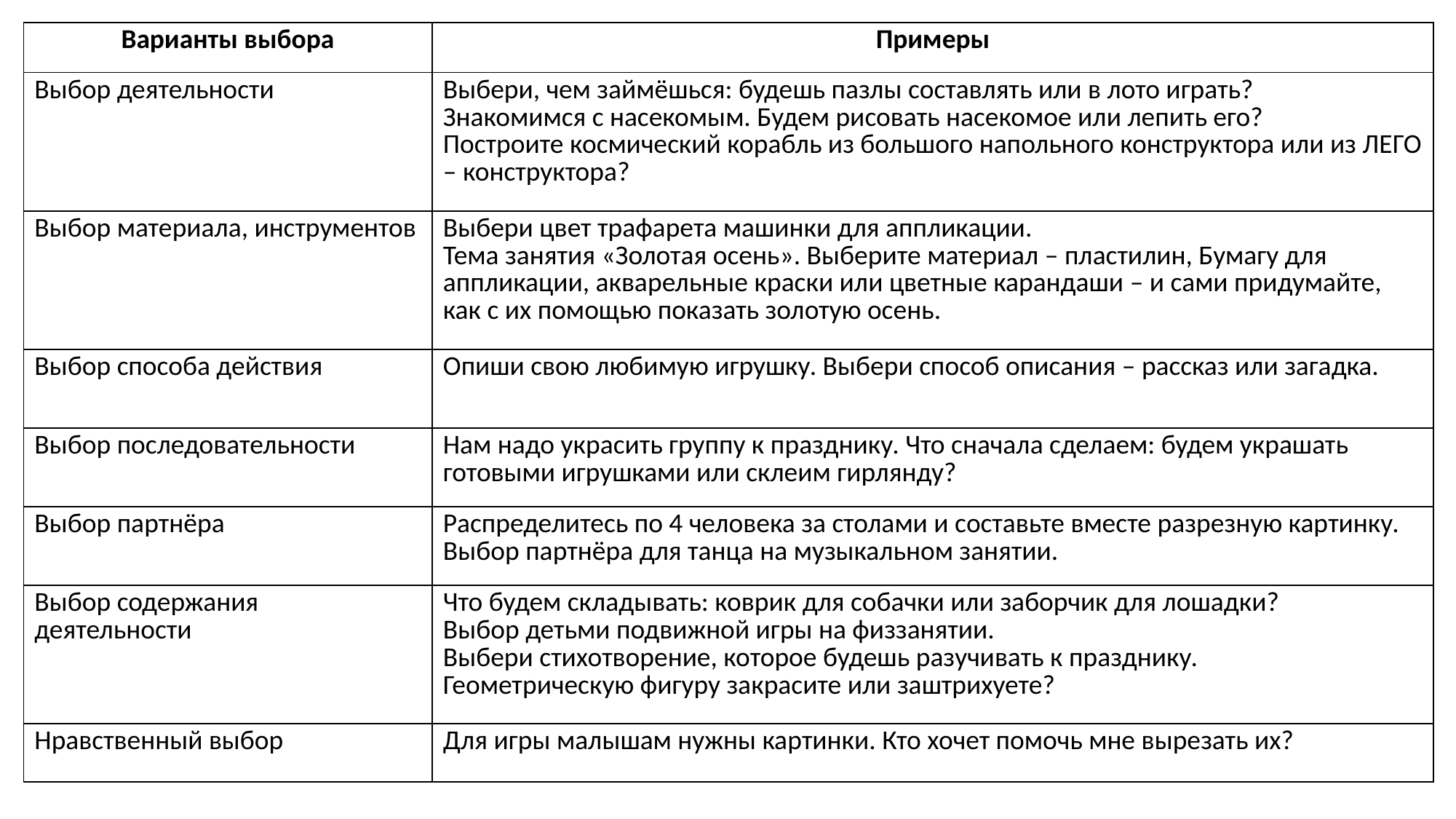

| Варианты выбора | Примеры |
| --- | --- |
| Выбор деятельности | Выбери, чем займёшься: будешь пазлы составлять или в лото играть? Знакомимся с насекомым. Будем рисовать насекомое или лепить его? Построите космический корабль из большого напольного конструктора или из ЛЕГО – конструктора? |
| Выбор материала, инструментов | Выбери цвет трафарета машинки для аппликации. Тема занятия «Золотая осень». Выберите материал – пластилин, Бумагу для аппликации, акварельные краски или цветные карандаши – и сами придумайте, как с их помощью показать золотую осень. |
| Выбор способа действия | Опиши свою любимую игрушку. Выбери способ описания – рассказ или загадка. |
| Выбор последовательности | Нам надо украсить группу к празднику. Что сначала сделаем: будем украшать готовыми игрушками или склеим гирлянду? |
| Выбор партнёра | Распределитесь по 4 человека за столами и составьте вместе разрезную картинку. Выбор партнёра для танца на музыкальном занятии. |
| Выбор содержания деятельности | Что будем складывать: коврик для собачки или заборчик для лошадки? Выбор детьми подвижной игры на физзанятии. Выбери стихотворение, которое будешь разучивать к празднику. Геометрическую фигуру закрасите или заштрихуете? |
| Нравственный выбор | Для игры малышам нужны картинки. Кто хочет помочь мне вырезать их? |